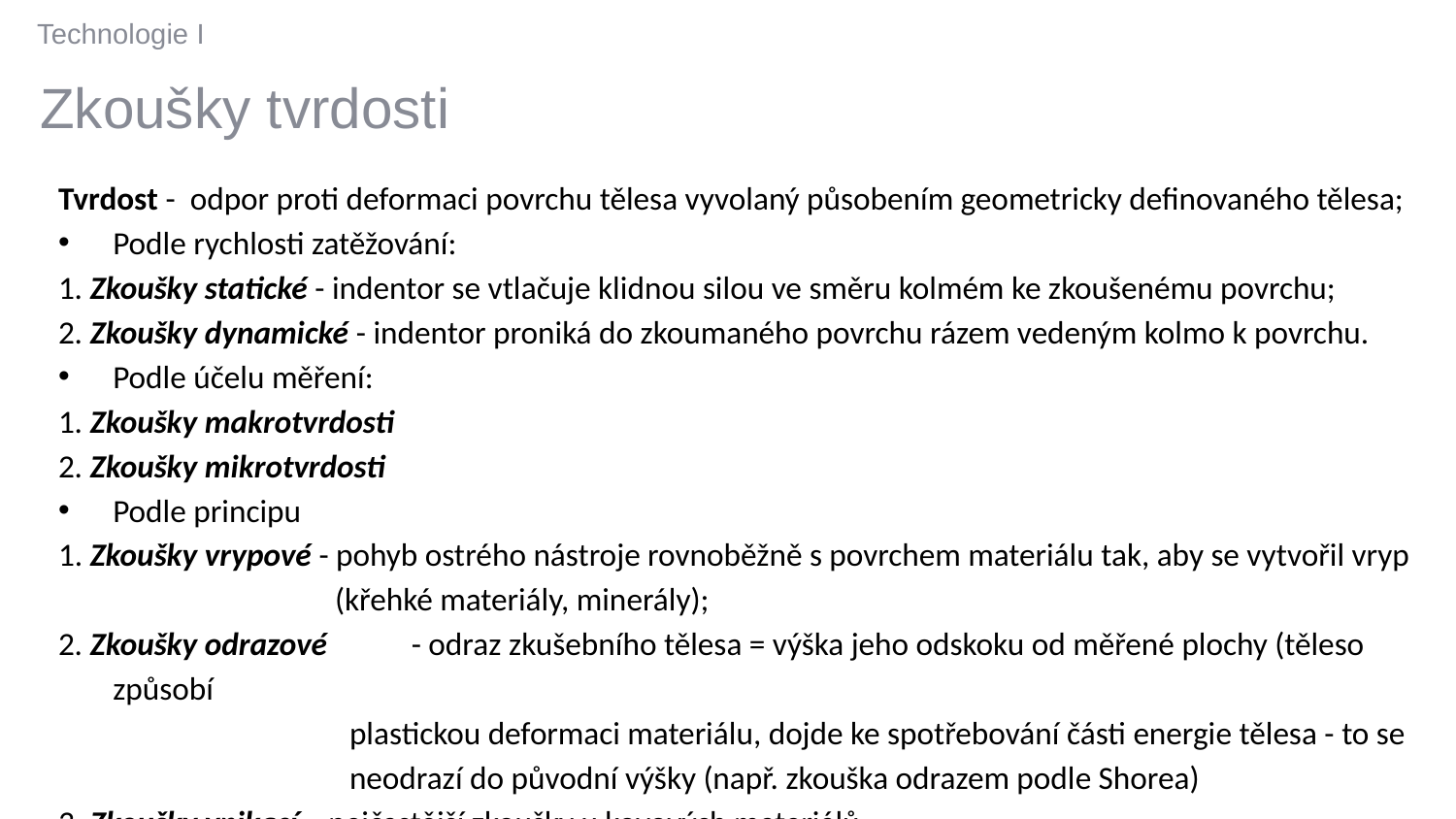

Technologie I
Zkoušky tvrdosti
Tvrdost -  odpor proti deformaci povrchu tělesa vyvolaný působením geometricky definovaného tělesa;
Podle rychlosti zatěžování:
1. Zkoušky statické - indentor se vtlačuje klidnou silou ve směru kolmém ke zkoušenému povrchu;
2. Zkoušky dynamické - indentor proniká do zkoumaného povrchu rázem vedeným kolmo k povrchu.
Podle účelu měření:
1. Zkoušky makrotvrdosti
2. Zkoušky mikrotvrdosti
Podle principu
1. Zkoušky vrypové - pohyb ostrého nástroje rovnoběžně s povrchem materiálu tak, aby se vytvořil vryp
                                      (křehké materiály, minerály);
2. Zkoušky odrazové	 - odraz zkušebního tělesa = výška jeho odskoku od měřené plochy (těleso způsobí
                                        plastickou deformaci materiálu, dojde ke spotřebování části energie tělesa - to se
                                        neodrazí do původní výšky (např. zkouška odrazem podle Shorea)
3. Zkoušky vnikací – nejčastější zkoušky u kovových materiálů.